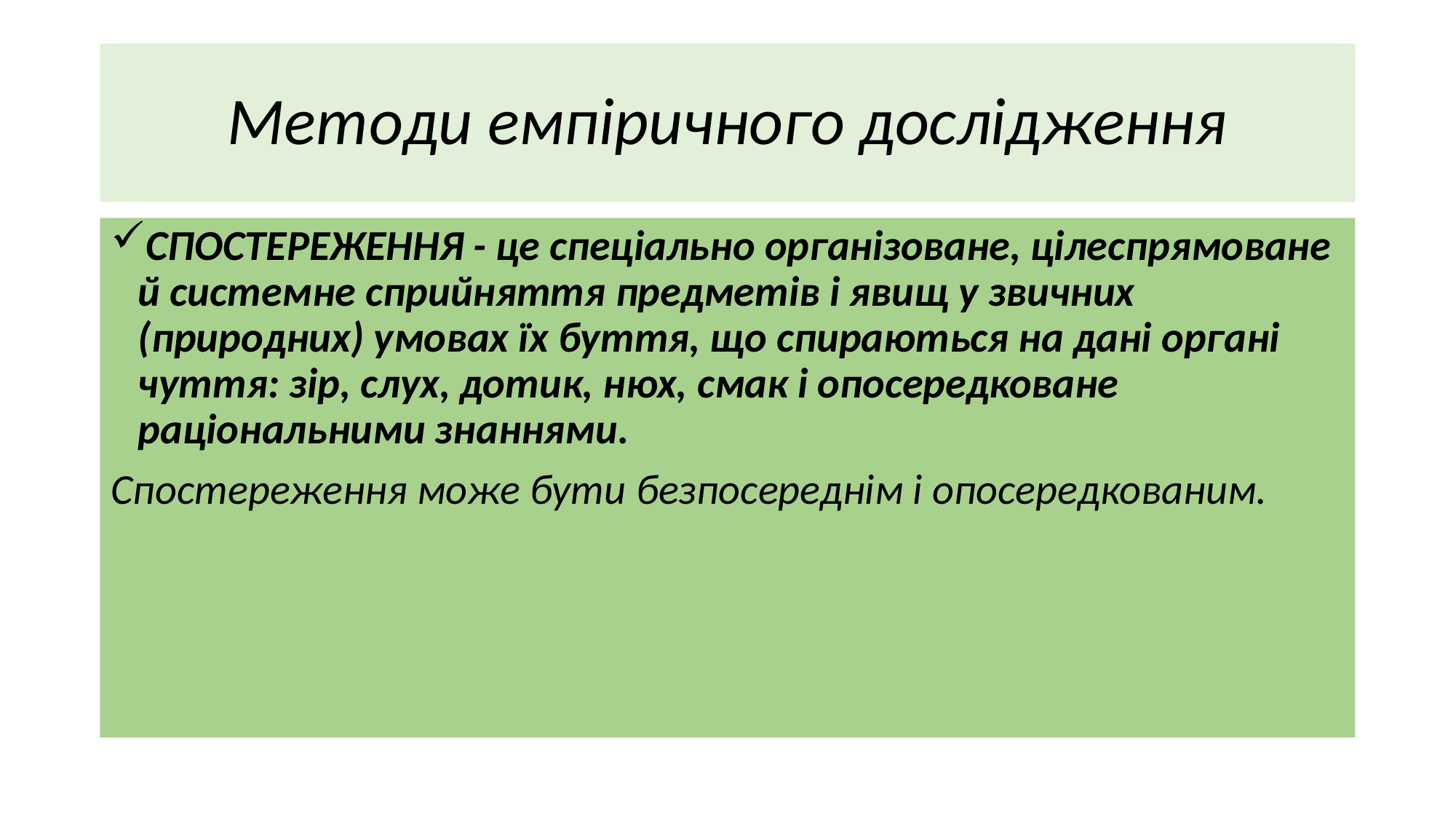

# Методи емпіричного дослідження
СПОСТЕРЕЖЕННЯ - це спеціально організоване, цілеспрямоване й системне сприйняття предметів і явищ у звичних (природних) умовах їх буття, що спираються на дані органі чуття: зір, слух, дотик, нюх, смак і опосередковане раціональними знаннями.
Спостереження може бути безпосереднім і опосередкованим.